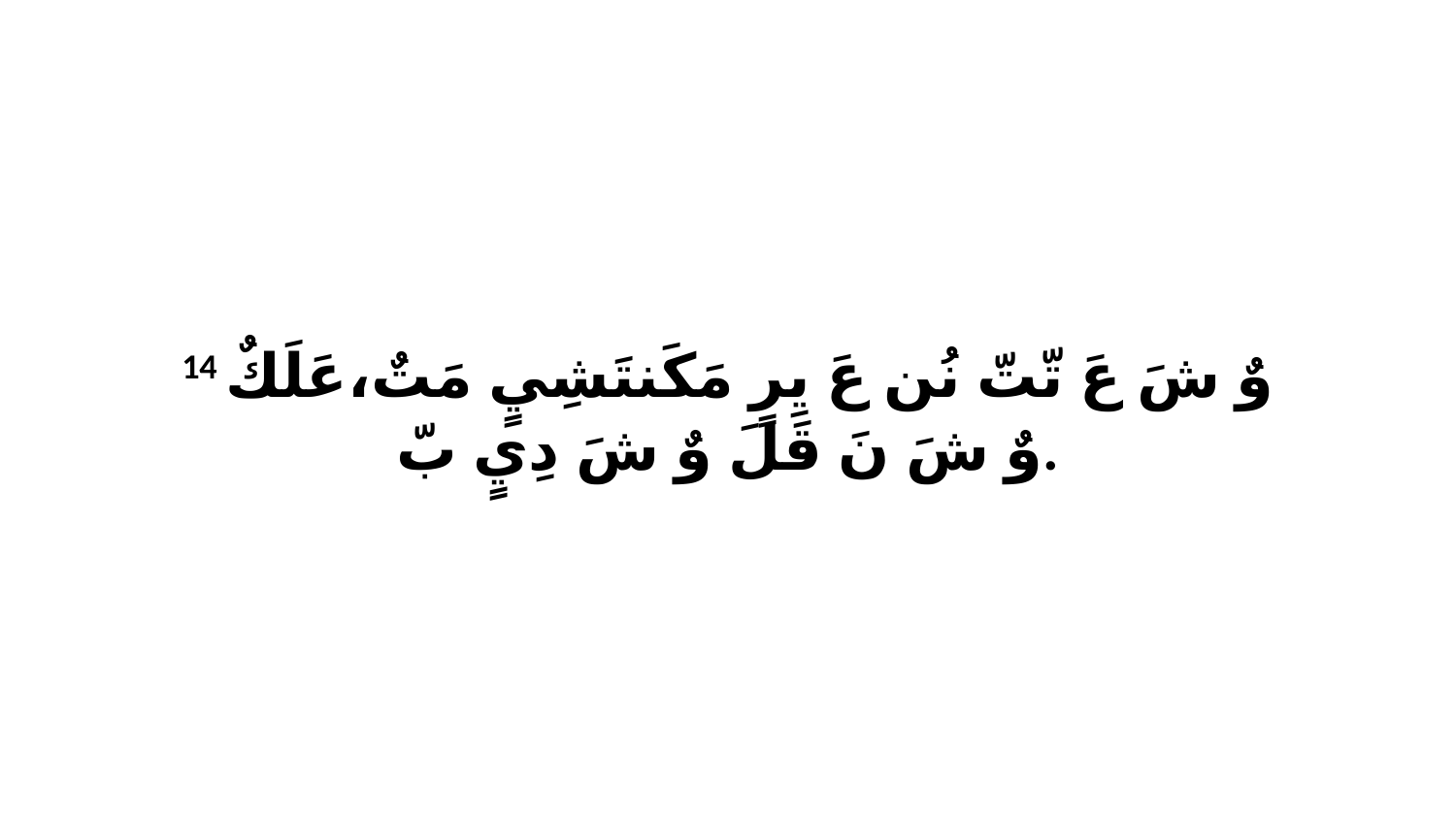

14 وٌ شَ عَ تّتّ نُن عَ يِرٍ مَكَنتَشِيٍ مَتٌ،عَلَكٌ وٌ شَ نَ قَلَ وٌ شَ دِيٍ بّ.